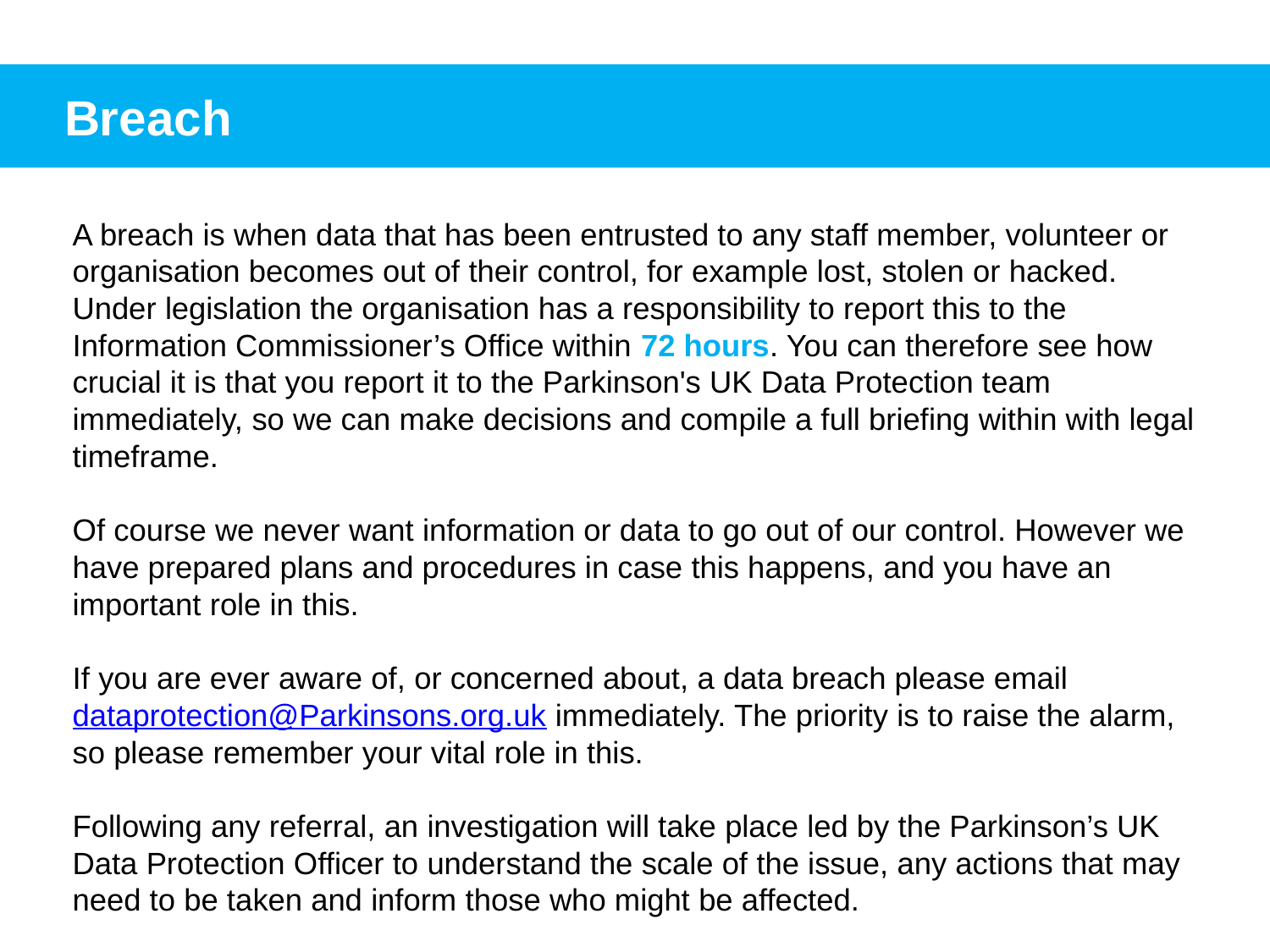

Breach
A breach is when data that has been entrusted to any staff member, volunteer or organisation becomes out of their control, for example lost, stolen or hacked. Under legislation the organisation has a responsibility to report this to the Information Commissioner’s Office within 72 hours. You can therefore see how crucial it is that you report it to the Parkinson's UK Data Protection team immediately, so we can make decisions and compile a full briefing within with legal timeframe.

Of course we never want information or data to go out of our control. However we have prepared plans and procedures in case this happens, and you have an important role in this.

If you are ever aware of, or concerned about, a data breach please email dataprotection@Parkinsons.org.uk immediately. The priority is to raise the alarm, so please remember your vital role in this.
Following any referral, an investigation will take place led by the Parkinson’s UK Data Protection Officer to understand the scale of the issue, any actions that may need to be taken and inform those who might be affected.